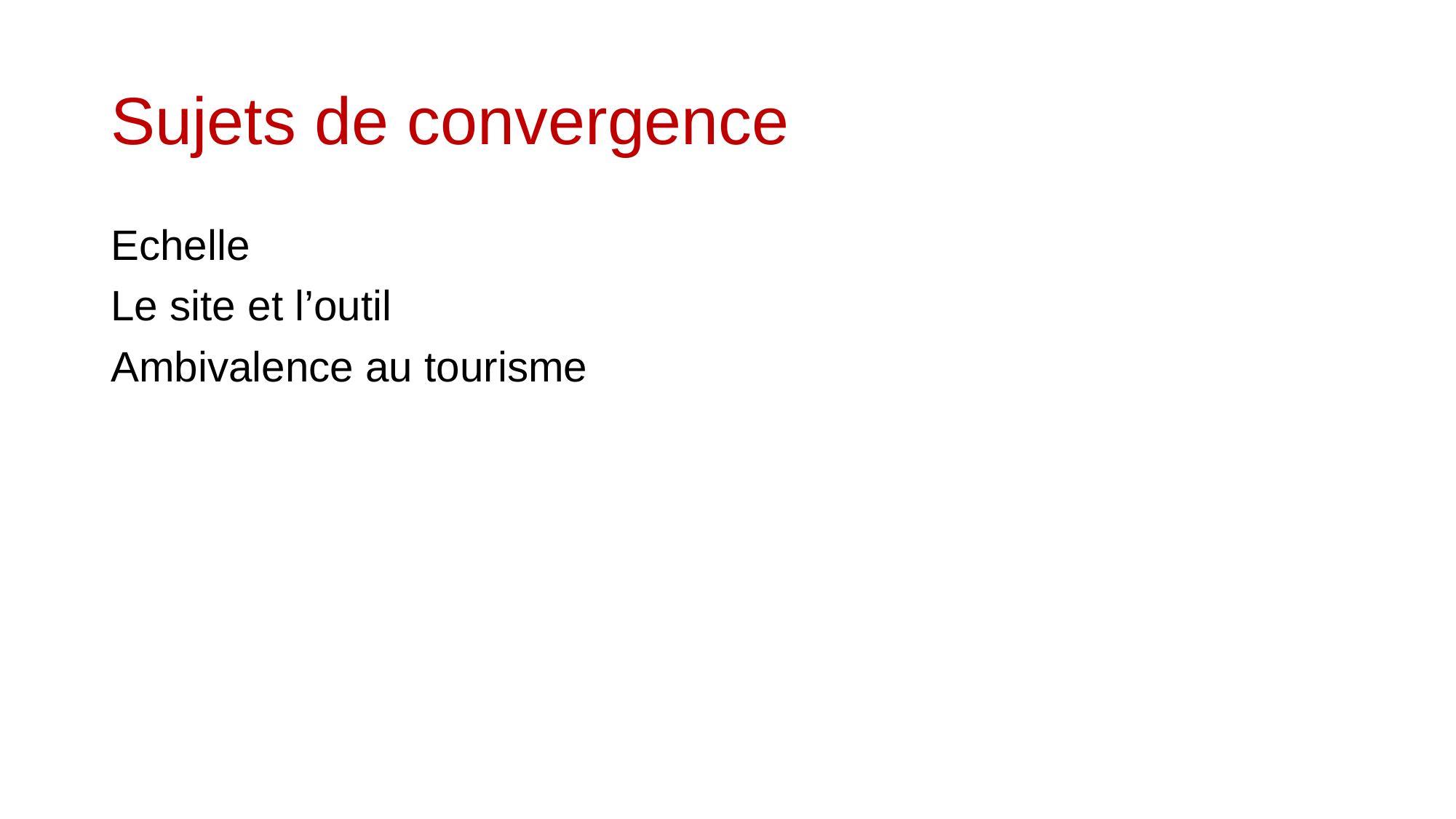

# Sujets de convergence
Echelle
Le site et l’outil
Ambivalence au tourisme